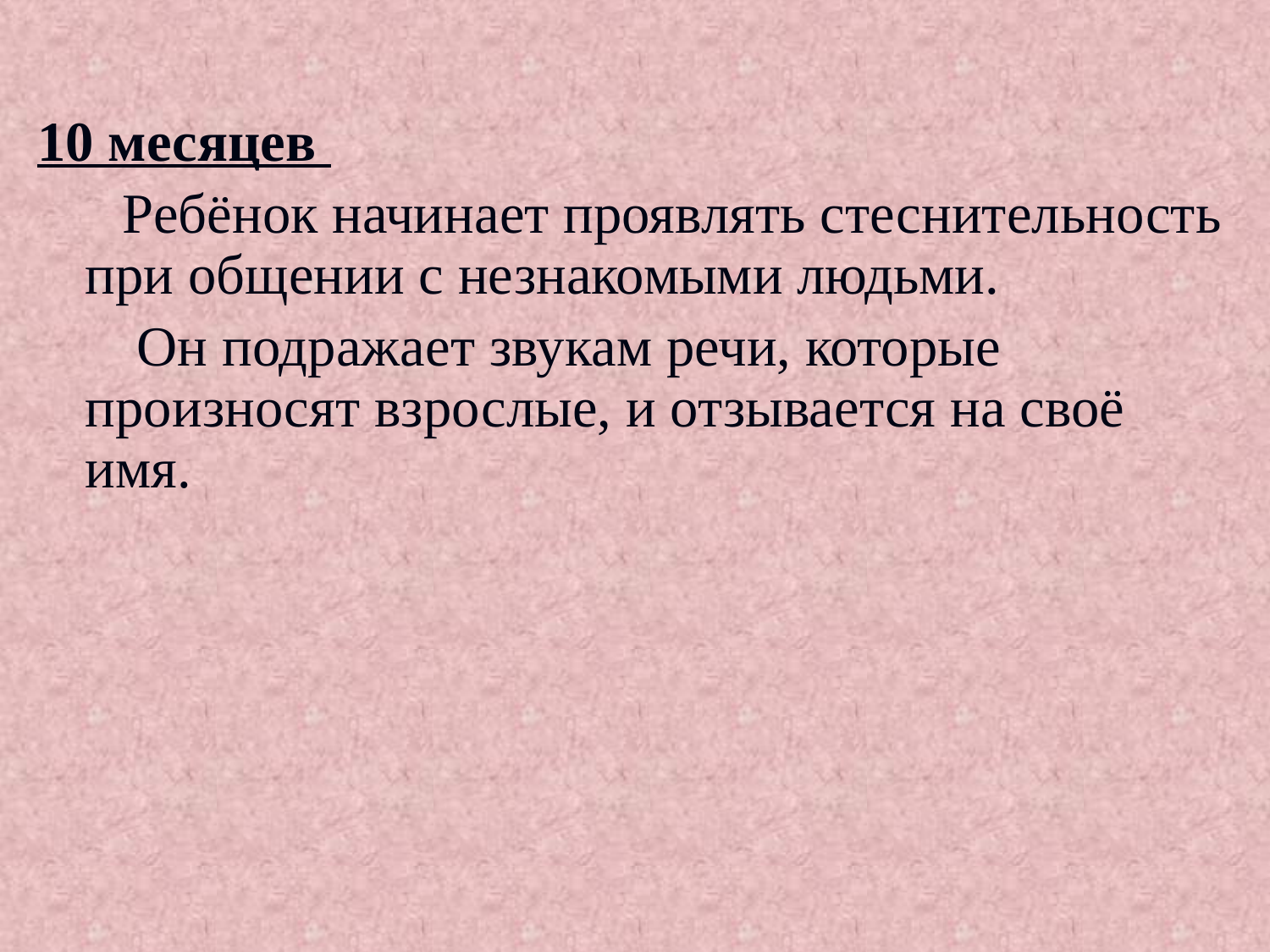

10 месяцев
      Ребёнок начинает проявлять стеснительность при общении с незнакомыми людьми.
       Он подражает звукам речи, которые произносят взрослые, и отзывается на своё имя.